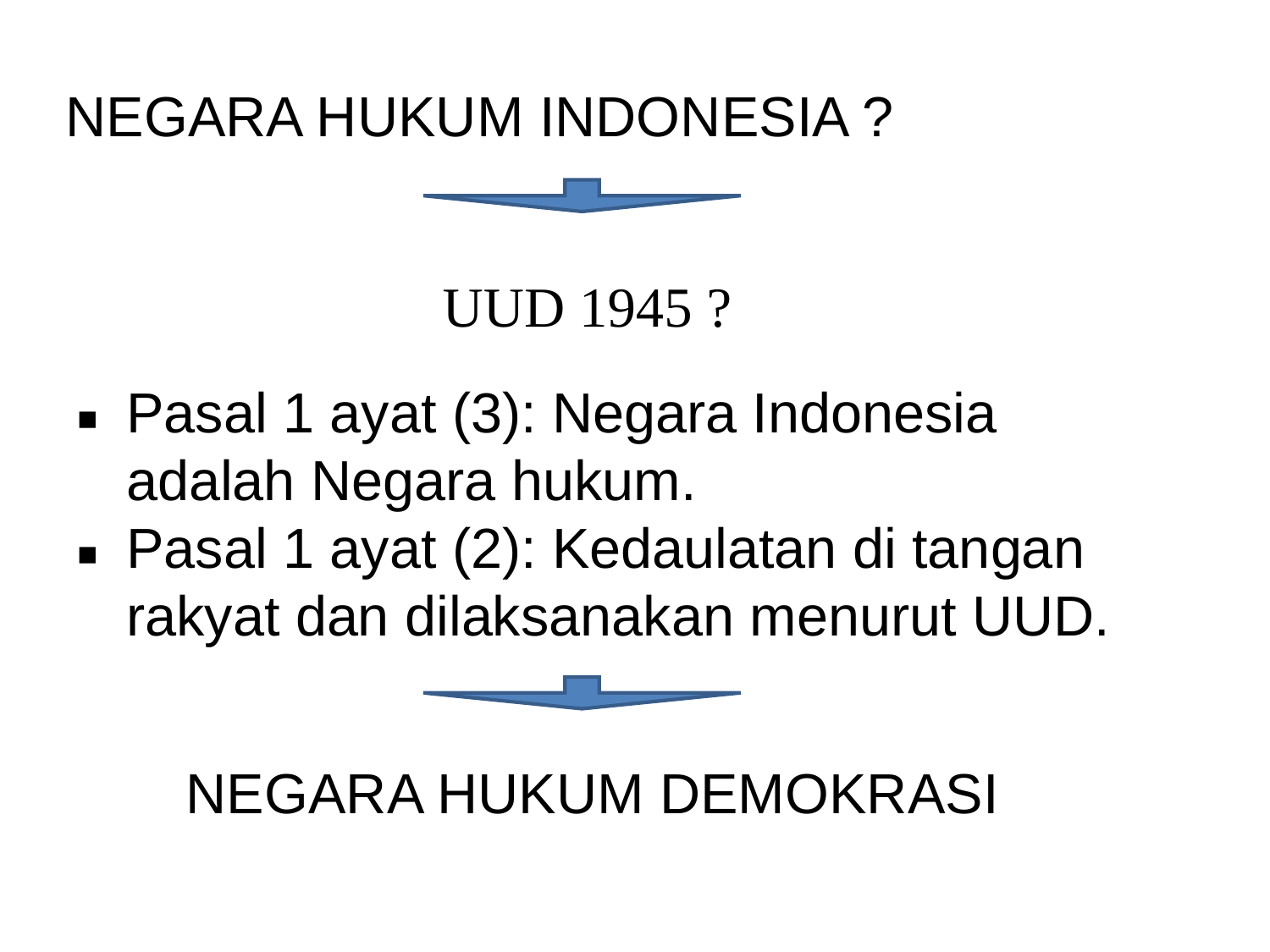

NEGARA HUKUM INDONESIA ?

UUD 1945 ?
Pasal 1 ayat (3): Negara Indonesia adalah Negara hukum.
Pasal 1 ayat (2): Kedaulatan di tangan rakyat dan dilaksanakan menurut UUD.

NEGARA HUKUM DEMOKRASI